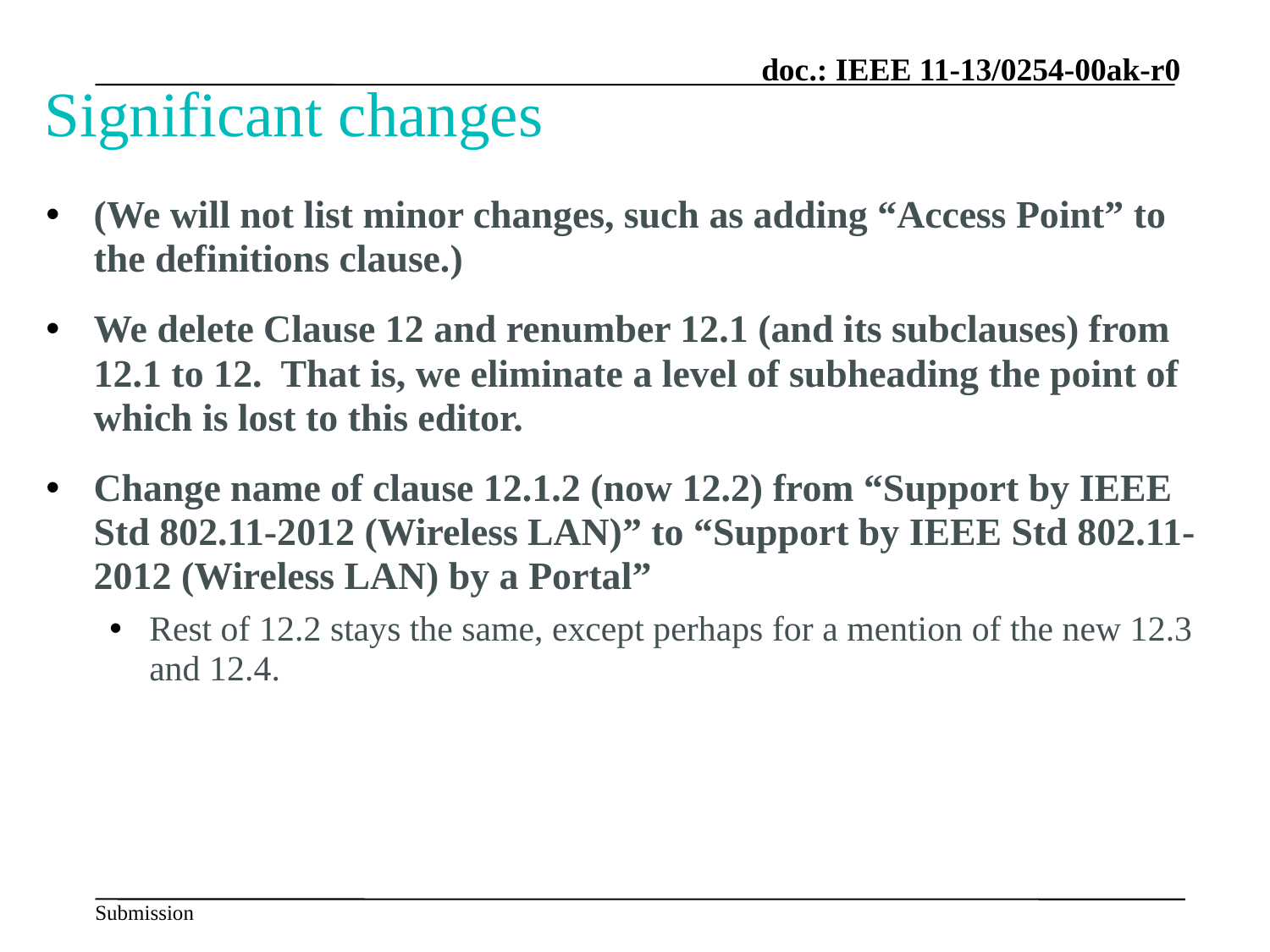

# Significant changes
(We will not list minor changes, such as adding “Access Point” to the definitions clause.)
We delete Clause 12 and renumber 12.1 (and its subclauses) from 12.1 to 12.  That is, we eliminate a level of subheading the point of which is lost to this editor.
Change name of clause 12.1.2 (now 12.2) from “Support by IEEE Std 802.11-2012 (Wireless LAN)” to “Support by IEEE Std 802.11-2012 (Wireless LAN) by a Portal”
Rest of 12.2 stays the same, except perhaps for a mention of the new 12.3 and 12.4.